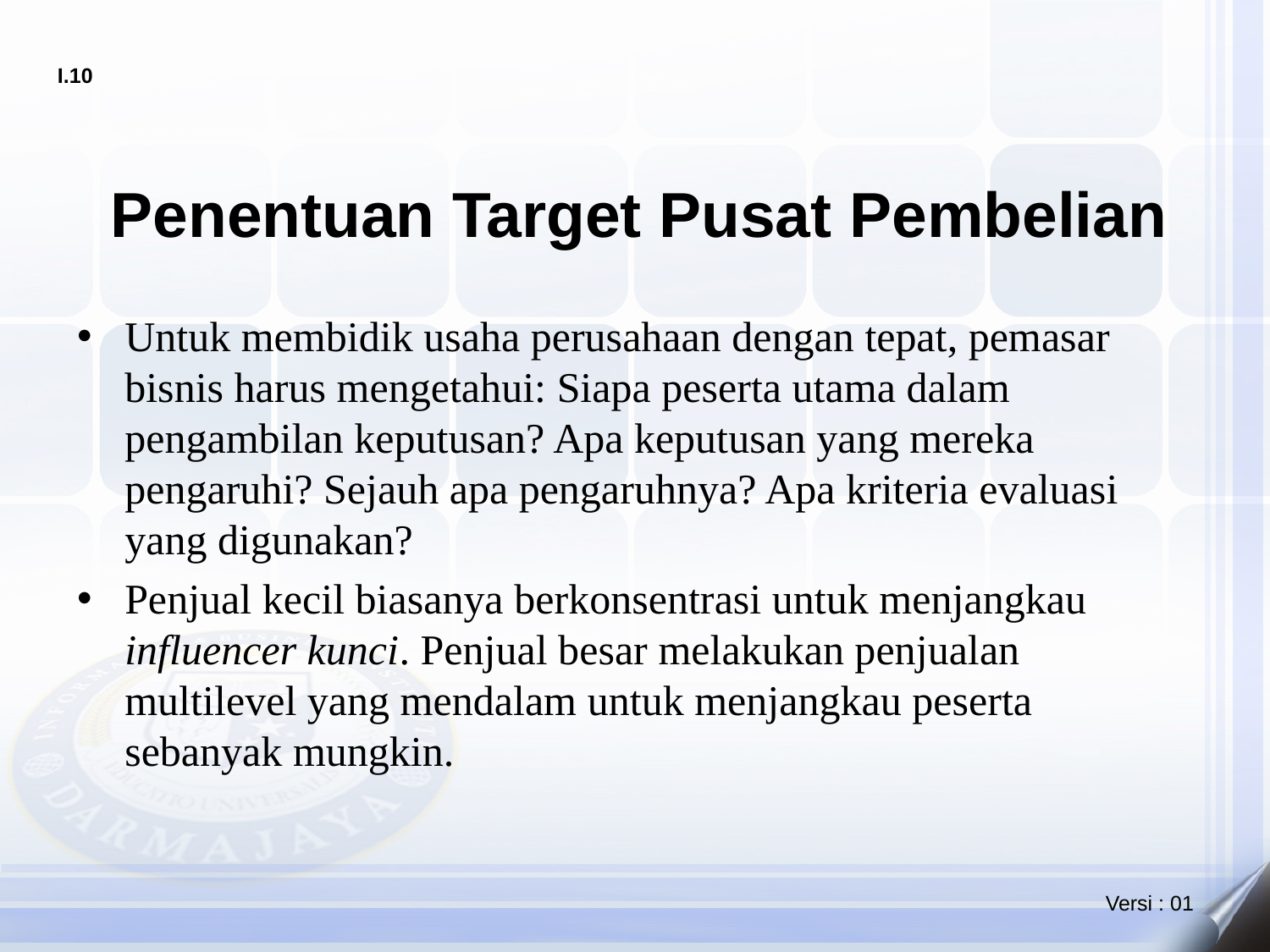

# Penentuan Target Pusat Pembelian
Untuk membidik usaha perusahaan dengan tepat, pemasar bisnis harus mengetahui: Siapa peserta utama dalam pengambilan keputusan? Apa keputusan yang mereka pengaruhi? Sejauh apa pengaruhnya? Apa kriteria evaluasi yang digunakan?
Penjual kecil biasanya berkonsentrasi untuk menjangkau influencer kunci. Penjual besar melakukan penjualan multilevel yang mendalam untuk menjangkau peserta sebanyak mungkin.